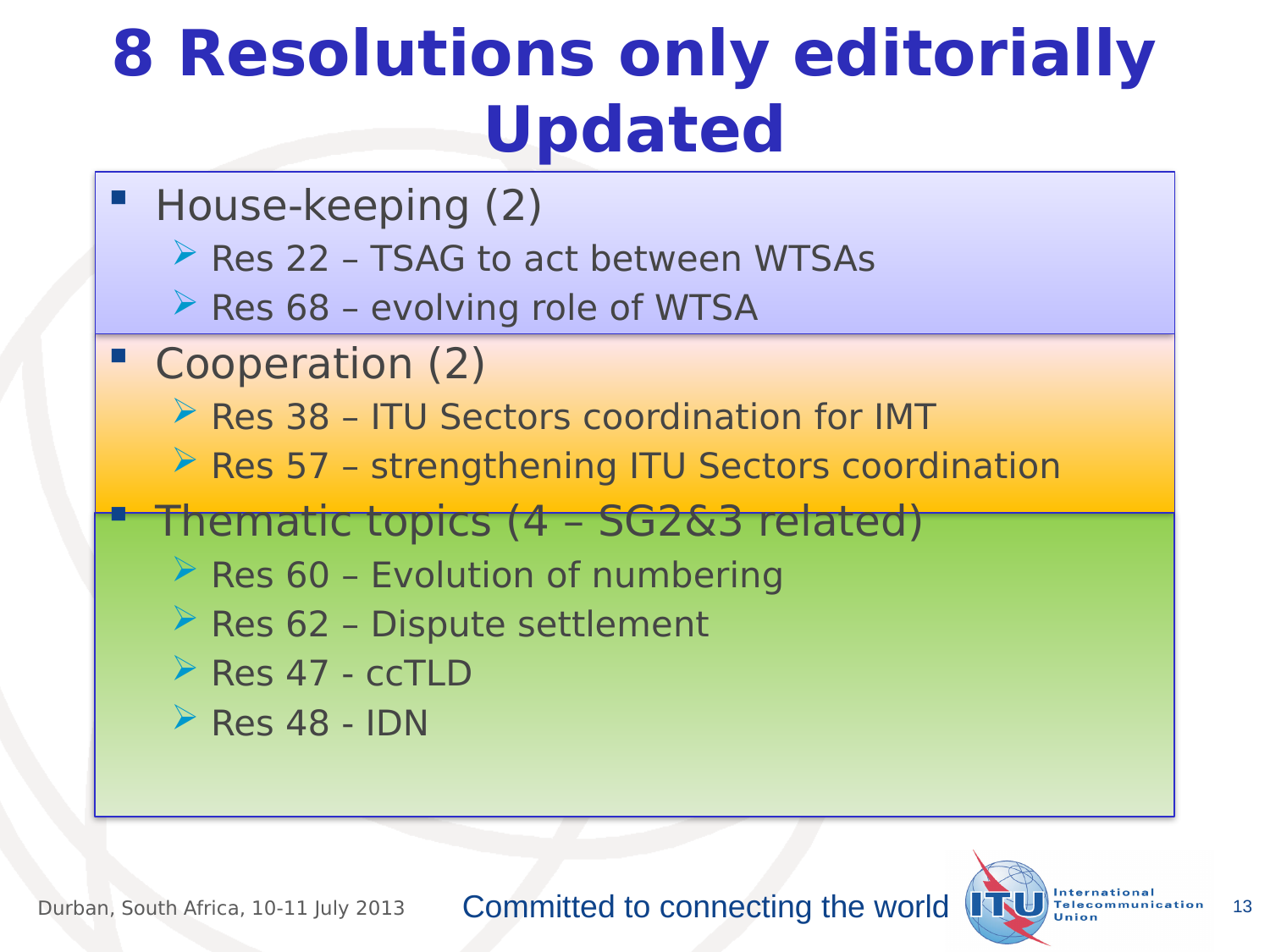

# 8 Resolutions only editorially Updated
House-keeping (2)
Res 22 – TSAG to act between WTSAs
Res 68 – evolving role of WTSA
Cooperation (2)
Res 38 – ITU Sectors coordination for IMT
Res 57 – strengthening ITU Sectors coordination
Thematic topics (4 – SG2&3 related)
Res 60 – Evolution of numbering
Res 62 – Dispute settlement
Res 47 - ccTLD
Res 48 - IDN

13